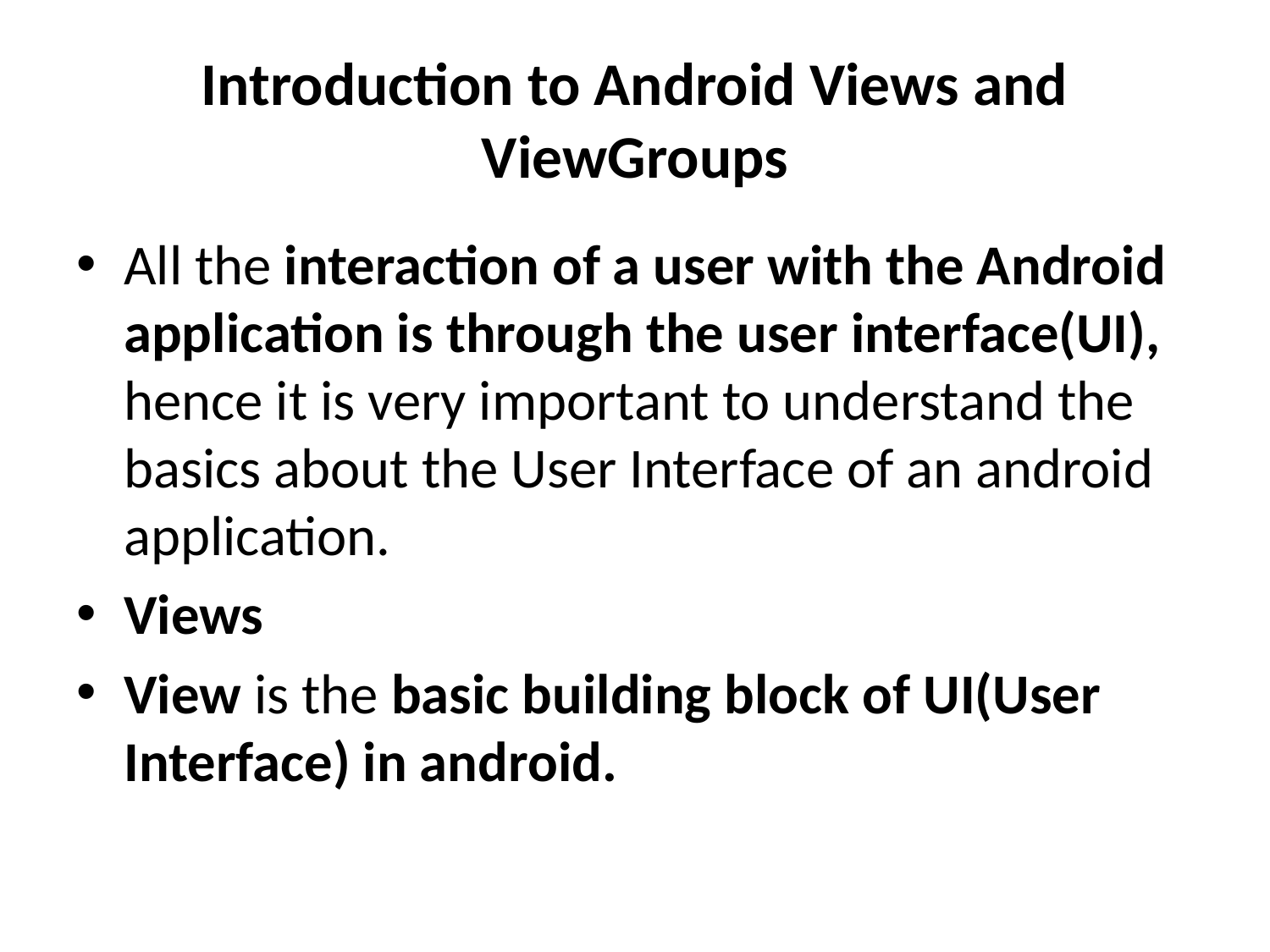

# Introduction to Android Views and ViewGroups
All the interaction of a user with the Android application is through the user interface(UI), hence it is very important to understand the basics about the User Interface of an android application.
Views
View is the basic building block of UI(User Interface) in android.